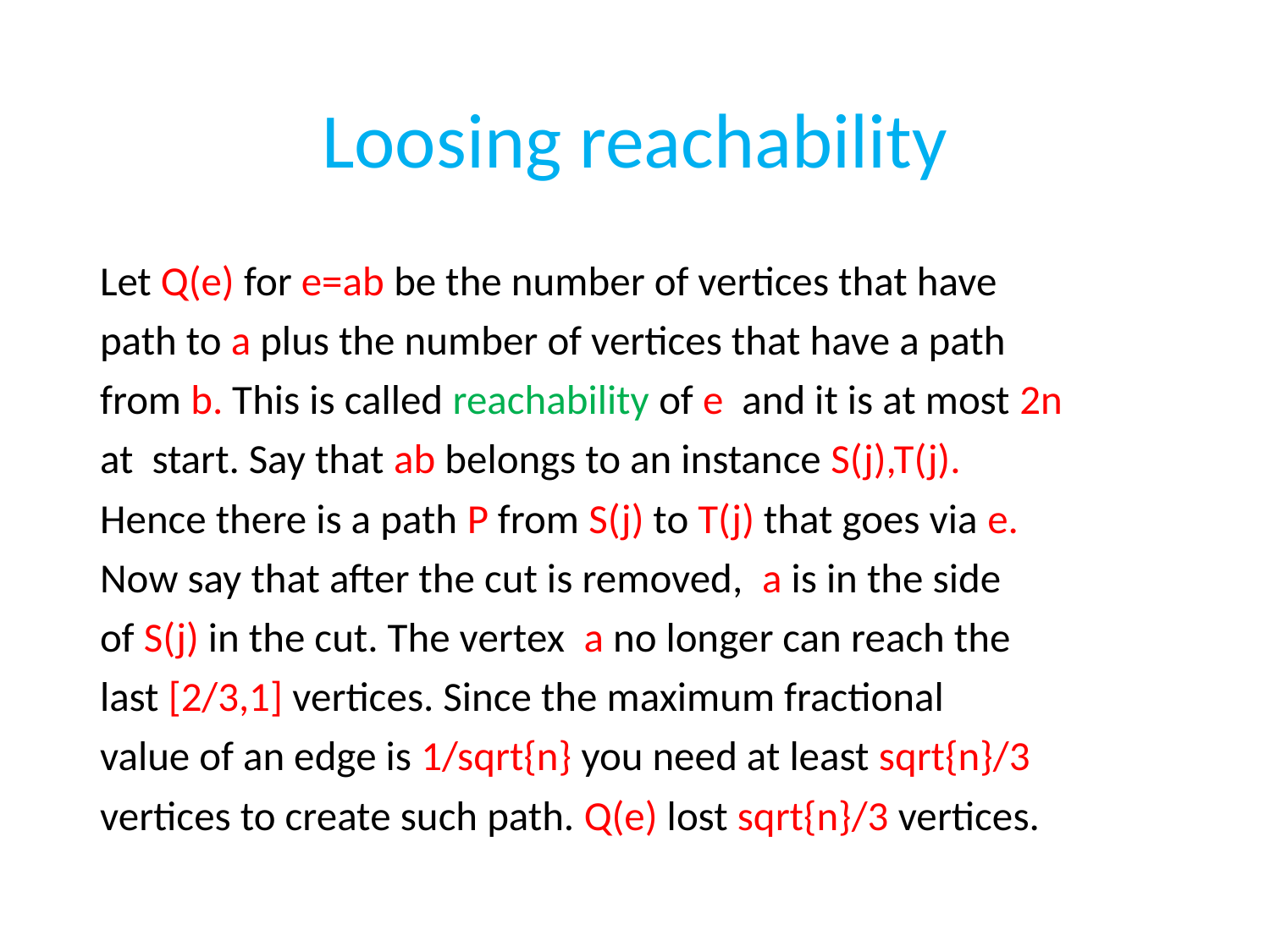

# Loosing reachability
Let Q(e) for e=ab be the number of vertices that have
path to a plus the number of vertices that have a path
from b. This is called reachability of e  and it is at most 2n
at  start. Say that ab belongs to an instance S(j),T(j).
Hence there is a path P from S(j) to T(j) that goes via e.
Now say that after the cut is removed,  a is in the side
of S(j) in the cut. The vertex  a no longer can reach the
last [2/3,1] vertices. Since the maximum fractional
value of an edge is 1/sqrt{n} you need at least sqrt{n}/3
vertices to create such path. Q(e) lost sqrt{n}/3 vertices.